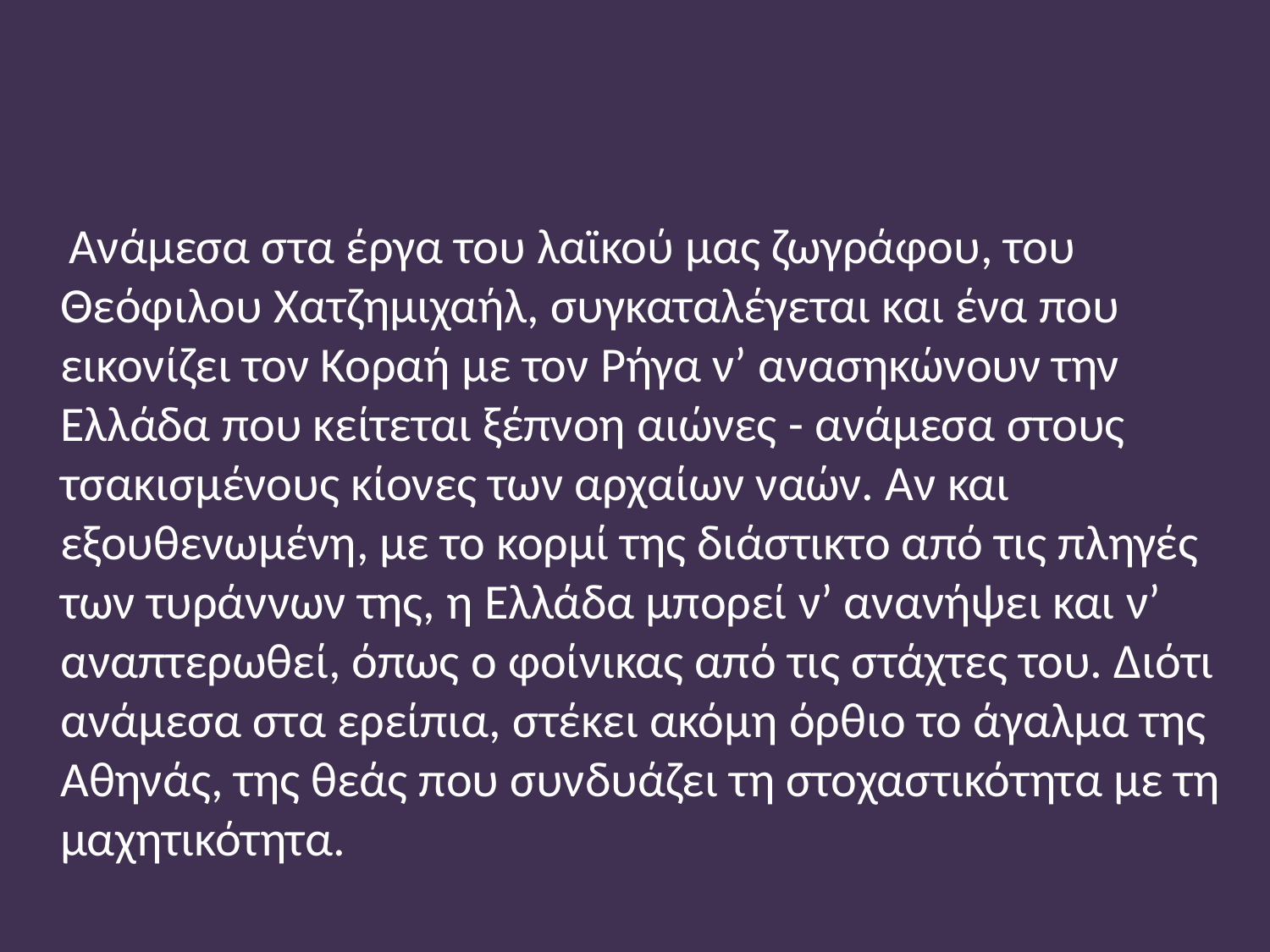

#
     Ανάμεσα στα έργα του λαϊκού μας ζωγράφου, του Θεόφιλου Χατζημιχαήλ, συγκαταλέγεται και ένα που εικονίζει τον Κοραή με τον Ρήγα ν’ ανασηκώνουν την Ελλάδα που κείτεται ξέπνοη αιώνες - ανάμεσα στους τσακισμένους κίονες των αρχαίων ναών. Αν και εξουθενωμένη, με το κορμί της διάστικτο από τις πληγές των τυράννων της, η Ελλάδα μπορεί ν’ ανανήψει και ν’ αναπτερωθεί, όπως ο φοίνικας από τις στάχτες του. Διότι ανάμεσα στα ερείπια, στέκει ακόμη όρθιο το άγαλμα της Αθηνάς, της θεάς που συνδυάζει τη στοχαστικότητα με τη μαχητικότητα.